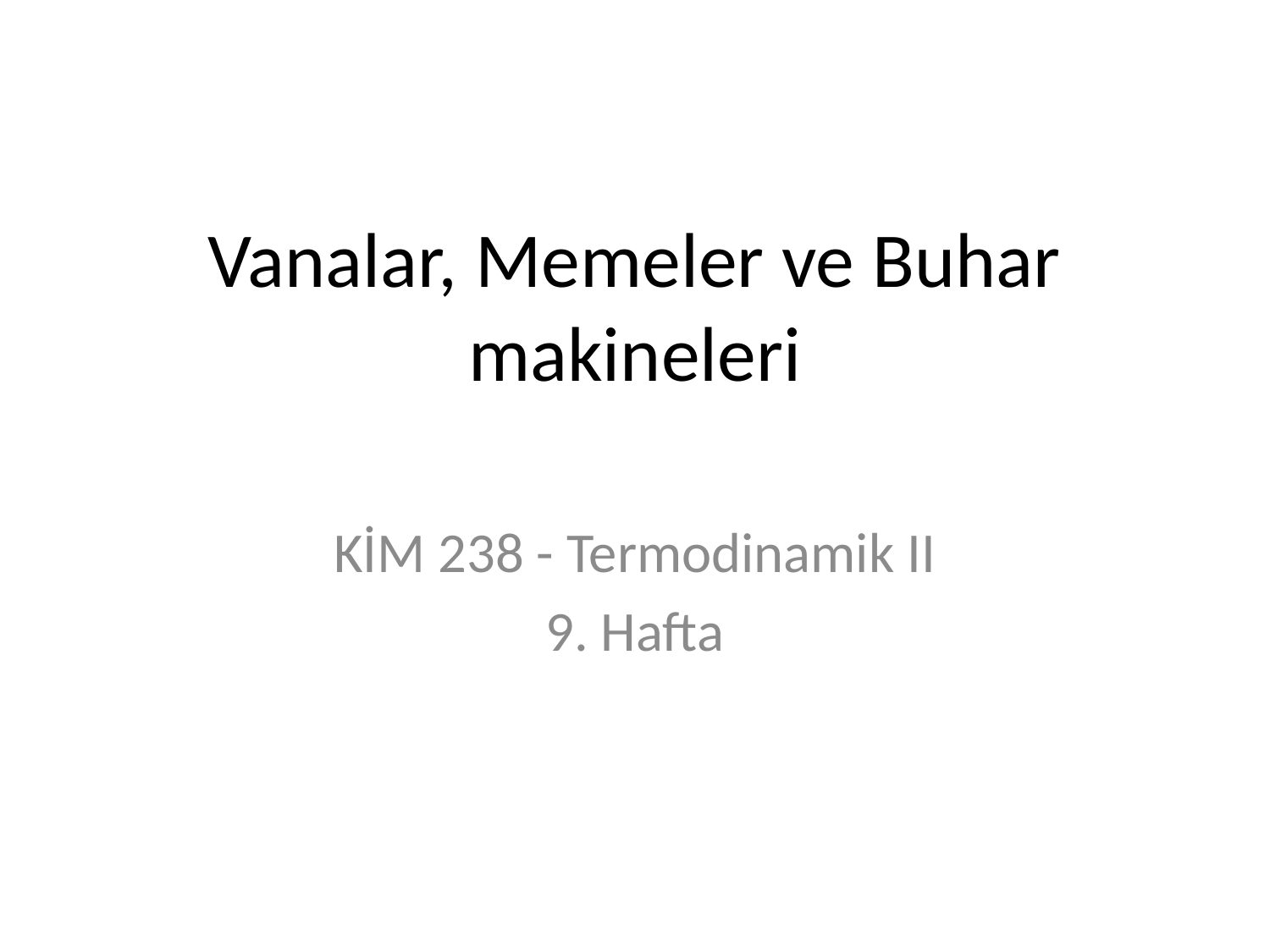

# Vanalar, Memeler ve Buhar makineleri

KİM 238 - Termodinamik II
9. Hafta